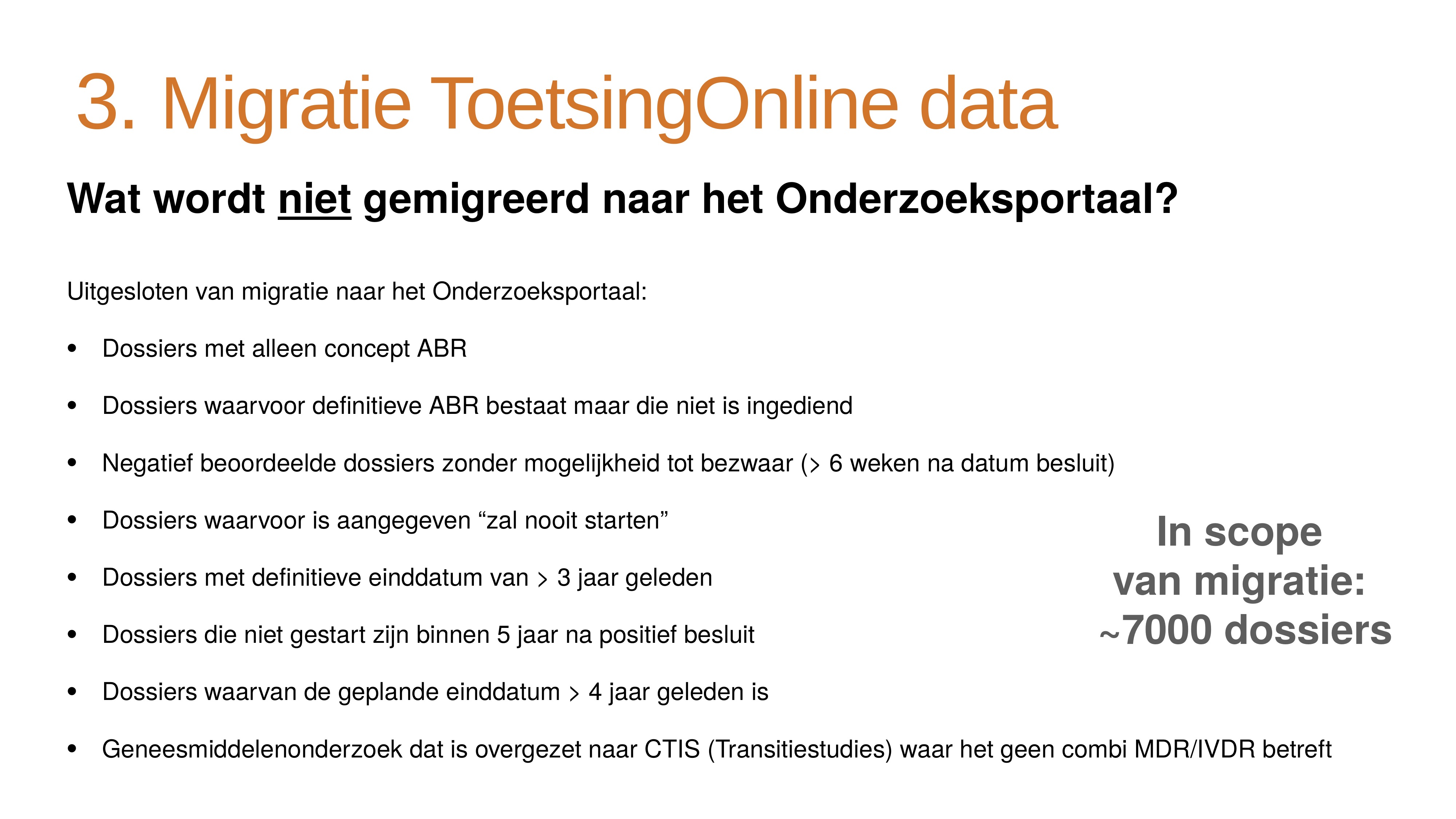

# 3. Migratie ToetsingOnline data
Wat wordt niet gemigreerd naar het Onderzoeksportaal?
Uitgesloten van migratie naar het Onderzoeksportaal:
Dossiers met alleen concept ABR
Dossiers waarvoor definitieve ABR bestaat maar die niet is ingediend
Negatief beoordeelde dossiers zonder mogelijkheid tot bezwaar (> 6 weken na datum besluit)
Dossiers waarvoor is aangegeven “zal nooit starten”
Dossiers met definitieve einddatum van > 3 jaar geleden
Dossiers die niet gestart zijn binnen 5 jaar na positief besluit
Dossiers waarvan de geplande einddatum > 4 jaar geleden is
Geneesmiddelenonderzoek dat is overgezet naar CTIS (Transitiestudies) waar het geen combi MDR/IVDR betreft​
In scope
van migratie:
~7000 dossiers